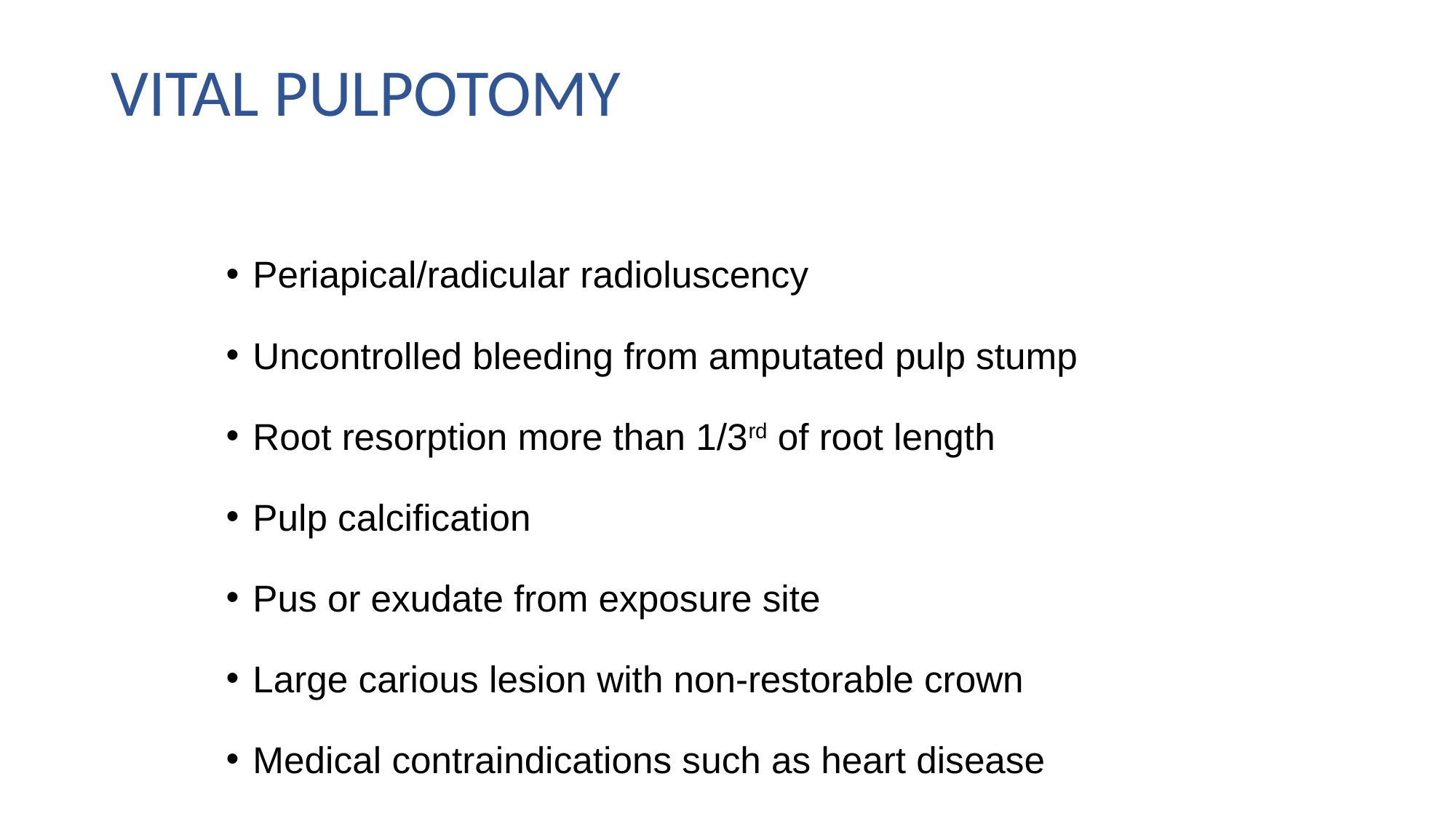

# Vital pulpotomy
Periapical/radicular radioluscency
Uncontrolled bleeding from amputated pulp stump
Root resorption more than 1/3rd of root length
Pulp calcification
Pus or exudate from exposure site
Large carious lesion with non-restorable crown
Medical contraindications such as heart disease